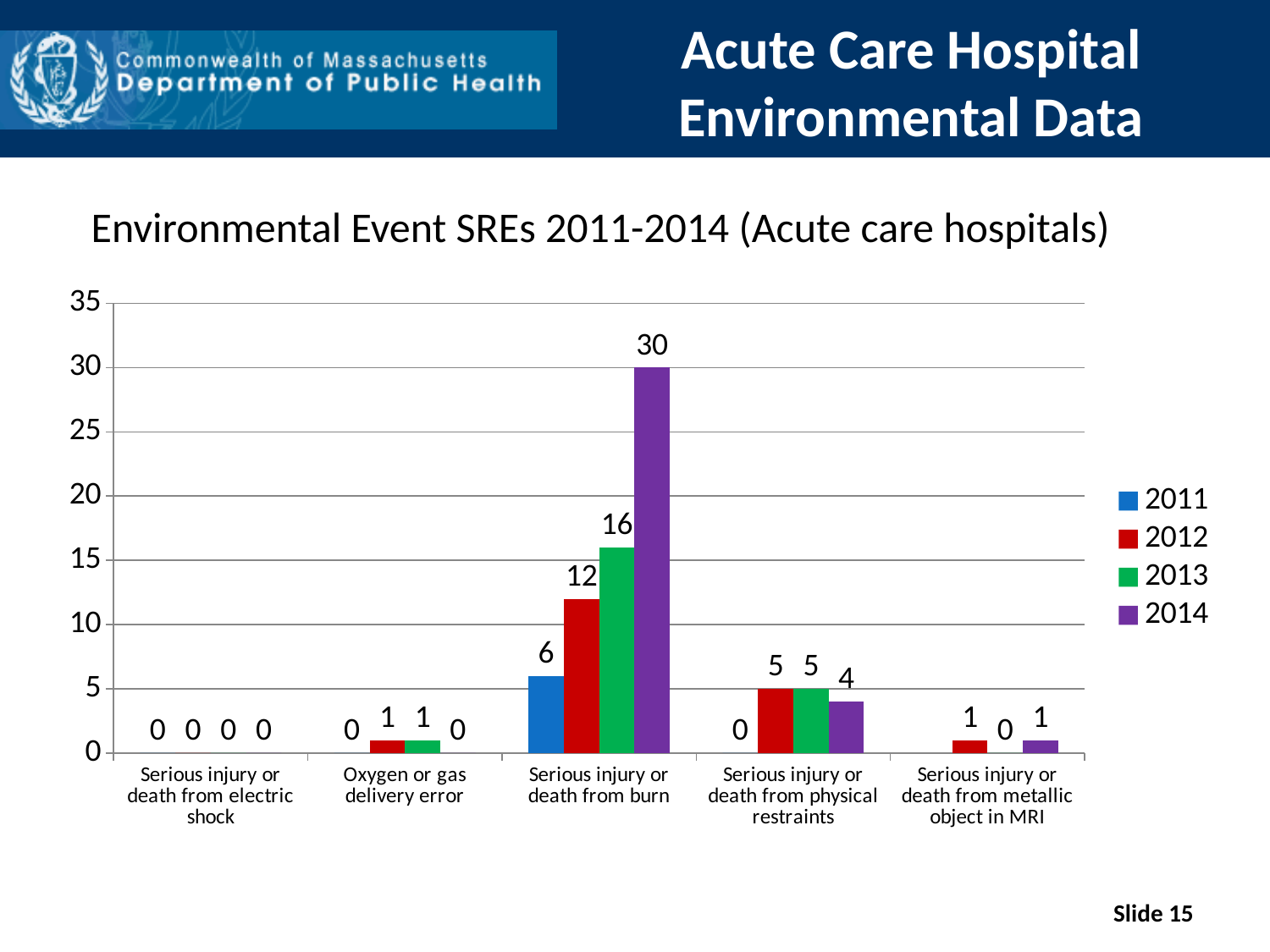

# Acute Care Hospital Environmental Data
Environmental Event SREs 2011-2014 (Acute care hospitals)

### Chart

| Category | 2011 | 2012 | 2013 | 2014 |
|---|---|---|---|---|
| Serious injury or death from electric shock | 0.0 | 0.0 | 0.0 | 0.0 |
| Oxygen or gas delivery error | 0.0 | 1.0 | 1.0 | 0.0 |
| Serious injury or death from burn | 6.0 | 12.0 | 16.0 | 30.0 |
| Serious injury or death from physical restraints | 0.0 | 5.0 | 5.0 | 4.0 |
| Serious injury or death from metallic object in MRI | None | 1.0 | 0.0 | 1.0 |
Slide 15